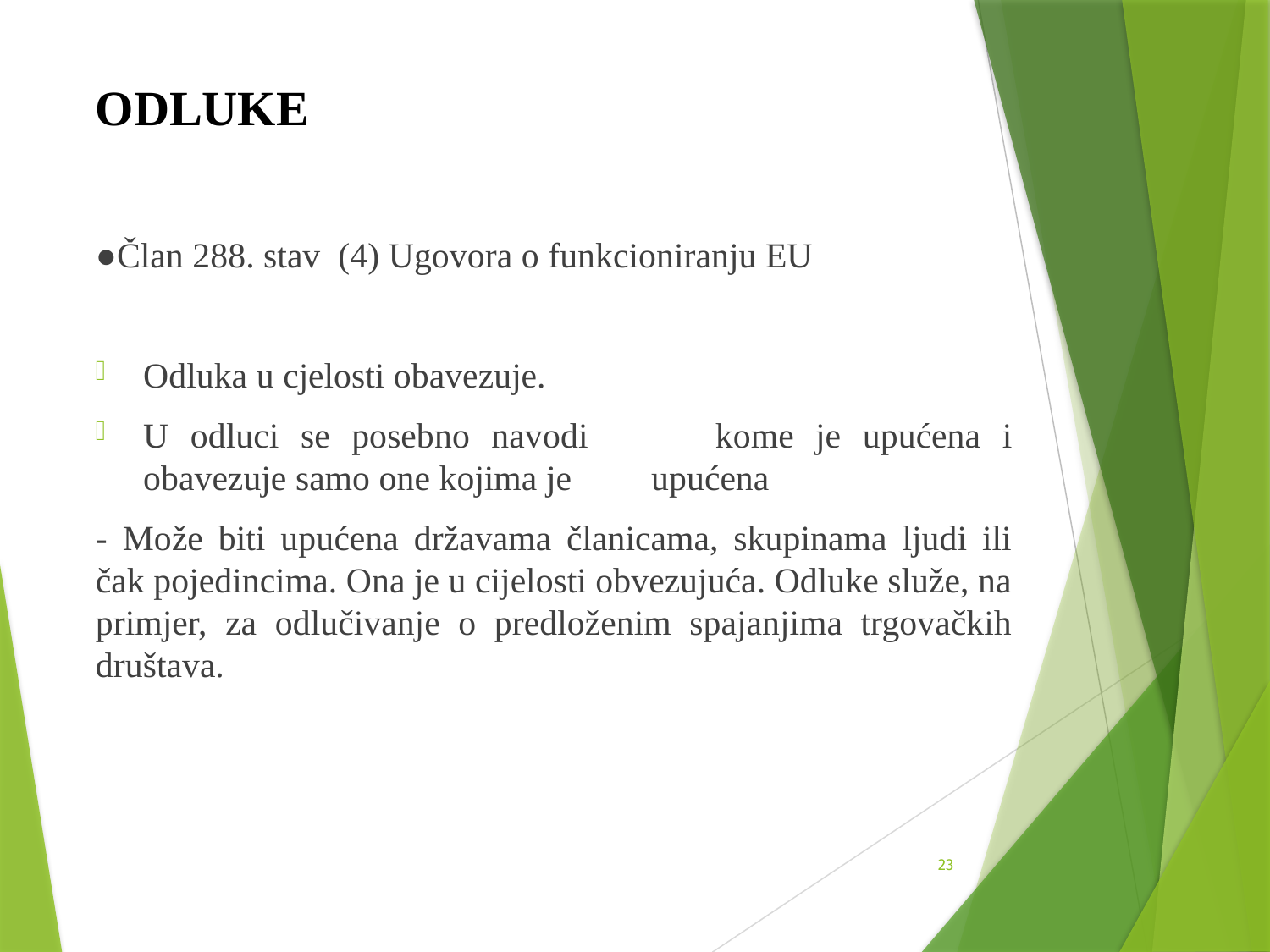

# ODLUKE
●Član 288. stav  (4) Ugovora o funkcioniranju EU

Odluka u cjelosti obavezuje.
U odluci se posebno navodi 	kome je upućena i obavezuje samo one kojima je 	upućena
- Može biti upućena državama članicama, skupinama ljudi ili čak pojedincima. Ona je u cijelosti obvezujuća. Odluke služe, na primjer, za odlučivanje o predloženim spajanjima trgovačkih društava.

23